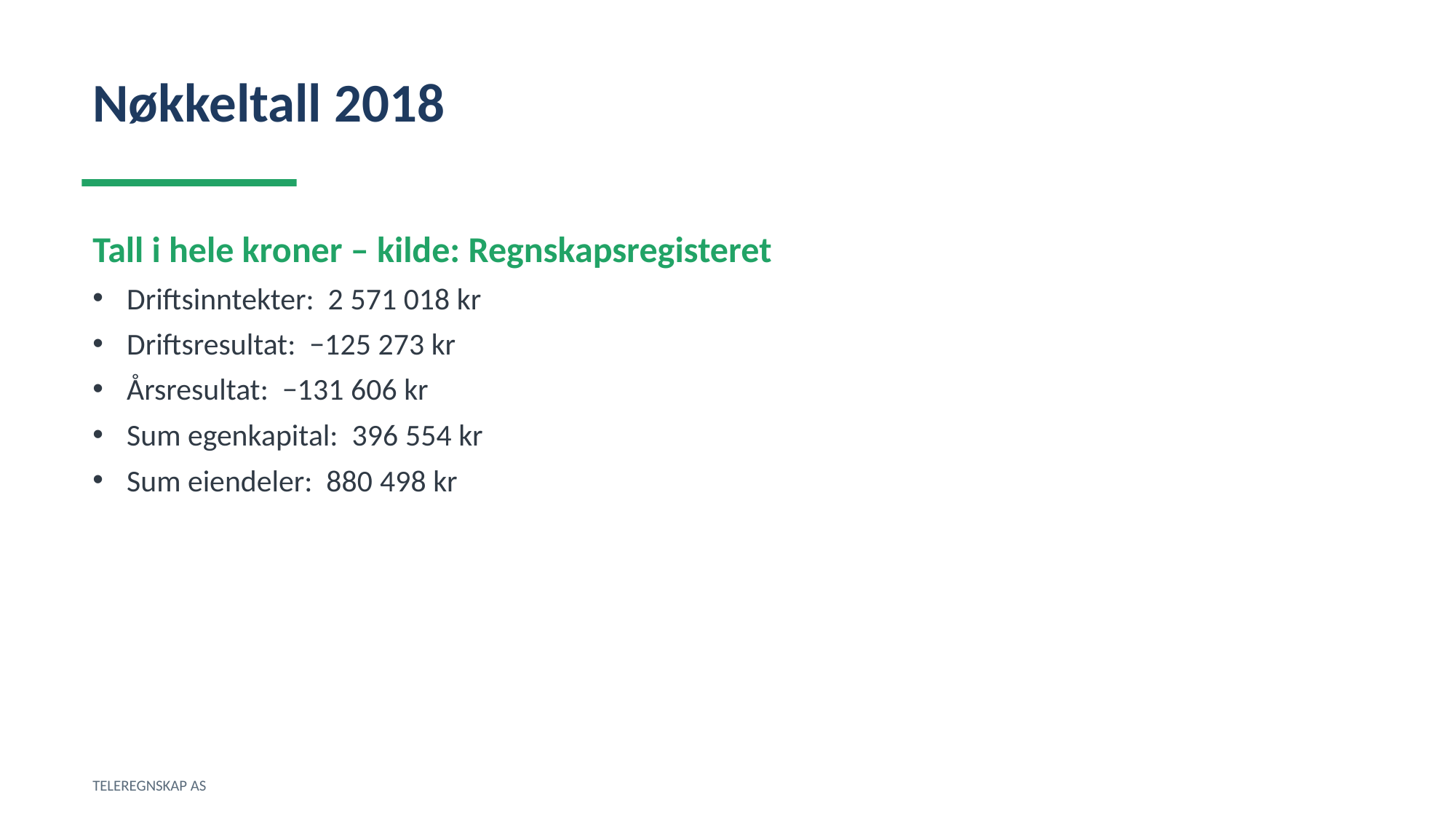

Nøkkeltall 2018

Tall i hele kroner – kilde: Regnskapsregisteret
Driftsinntekter:  2 571 018 kr
Driftsresultat:  −125 273 kr
Årsresultat:  −131 606 kr
Sum egenkapital:  396 554 kr
Sum eiendeler:  880 498 kr
TELEREGNSKAP AS